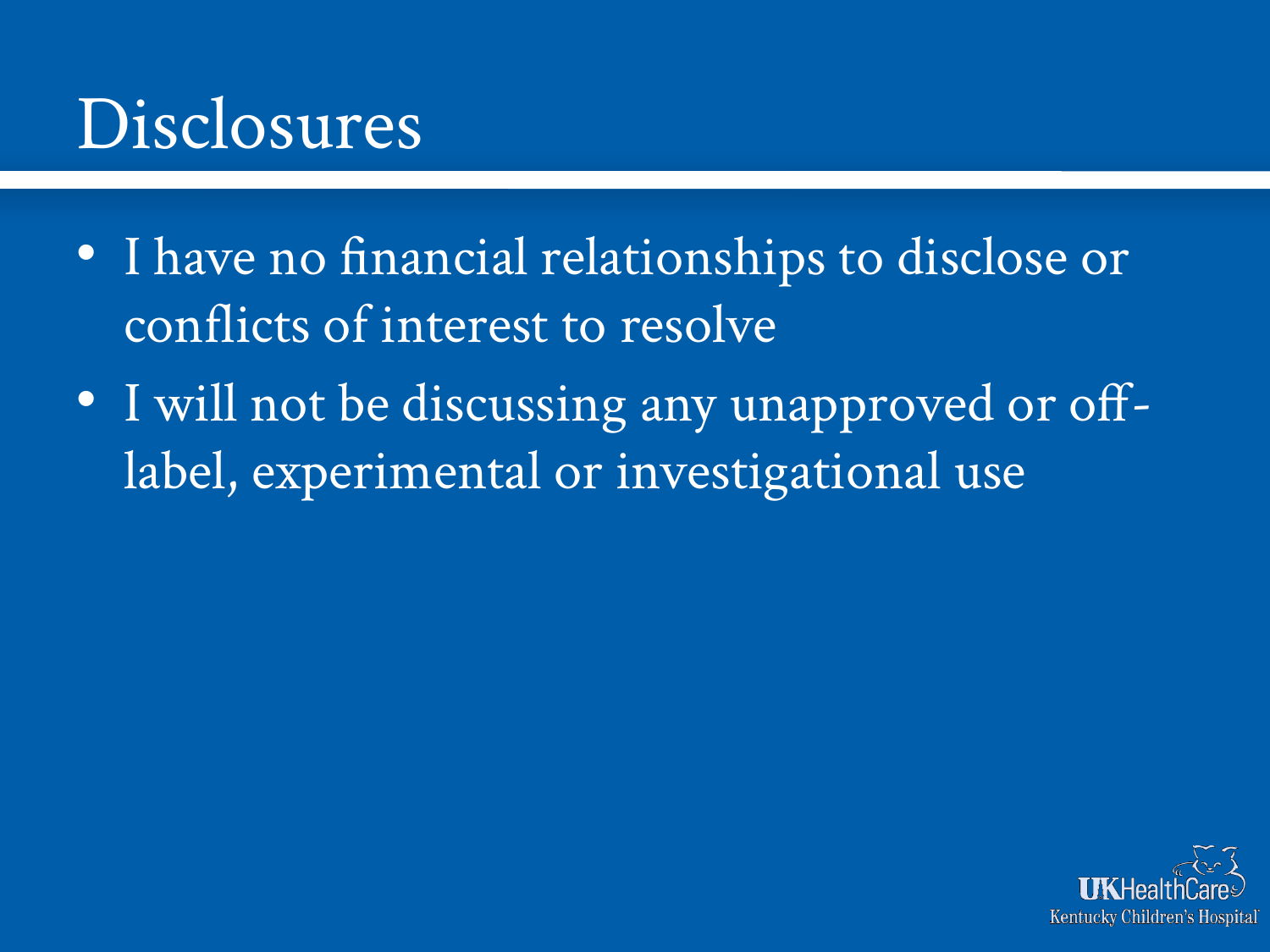

# Disclosures
I have no financial relationships to disclose or conflicts of interest to resolve
I will not be discussing any unapproved or off-label, experimental or investigational use